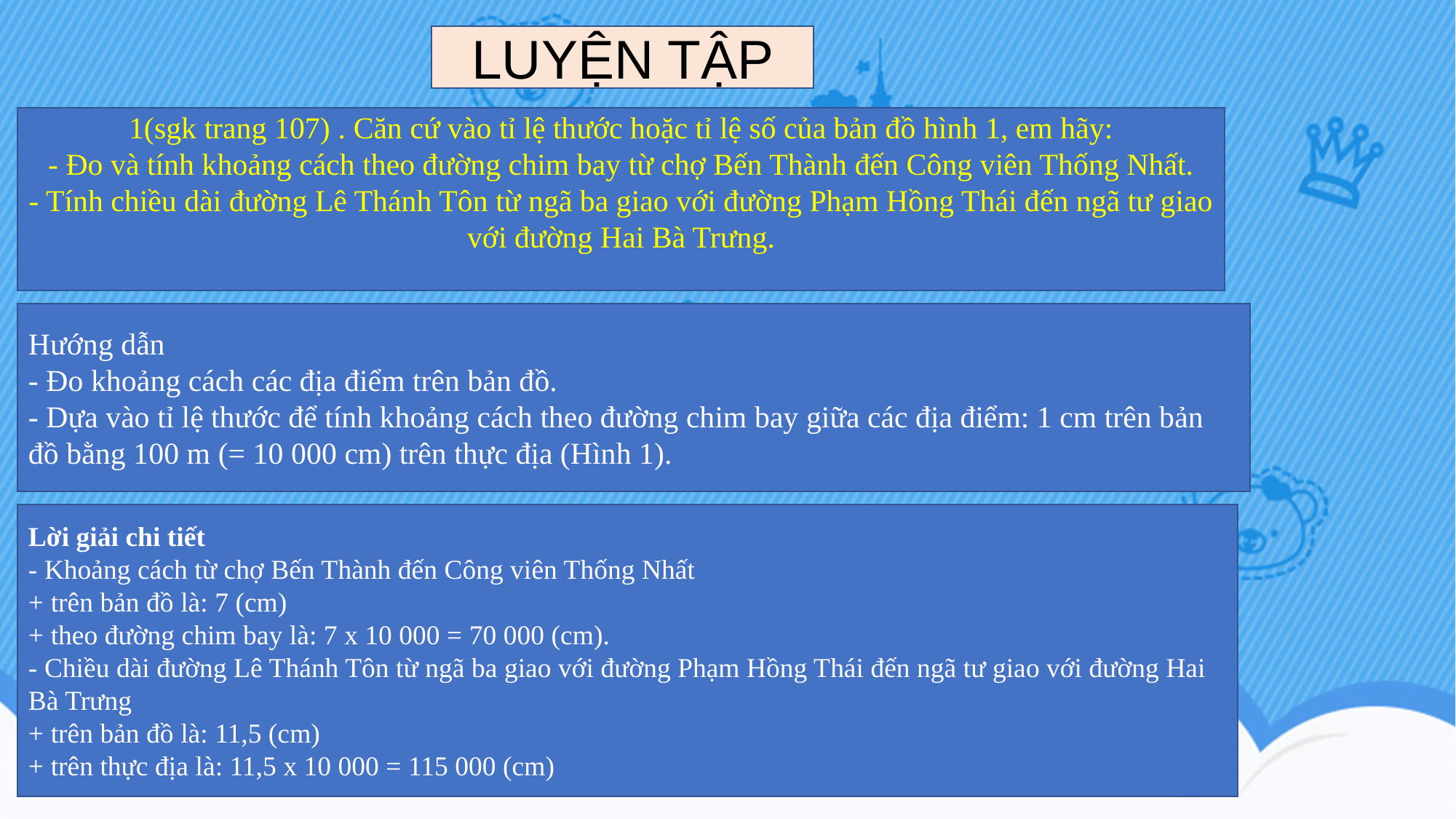

LUYỆN TẬP
1(sgk trang 107) . Căn cứ vào tỉ lệ thước hoặc tỉ lệ số của bản đồ hình 1, em hãy:
- Đo và tính khoảng cách theo đường chim bay từ chợ Bến Thành đến Công viên Thống Nhất.
- Tính chiều dài đường Lê Thánh Tôn từ ngã ba giao với đường Phạm Hồng Thái đến ngã tư giao với đường Hai Bà Trưng.
Hướng dẫn
- Đo khoảng cách các địa điểm trên bản đồ.
- Dựa vào tỉ lệ thước để tính khoảng cách theo đường chim bay giữa các địa điểm: 1 cm trên bản đồ bằng 100 m (= 10 000 cm) trên thực địa (Hình 1).
Lời giải chi tiết
- Khoảng cách từ chợ Bến Thành đến Công viên Thống Nhất
+ trên bản đồ là: 7 (cm)
+ theo đường chim bay là: 7 x 10 000 = 70 000 (cm).
- Chiều dài đường Lê Thánh Tôn từ ngã ba giao với đường Phạm Hồng Thái đến ngã tư giao với đường Hai Bà Trưng
+ trên bản đồ là: 11,5 (cm)
+ trên thực địa là: 11,5 x 10 000 = 115 000 (cm)